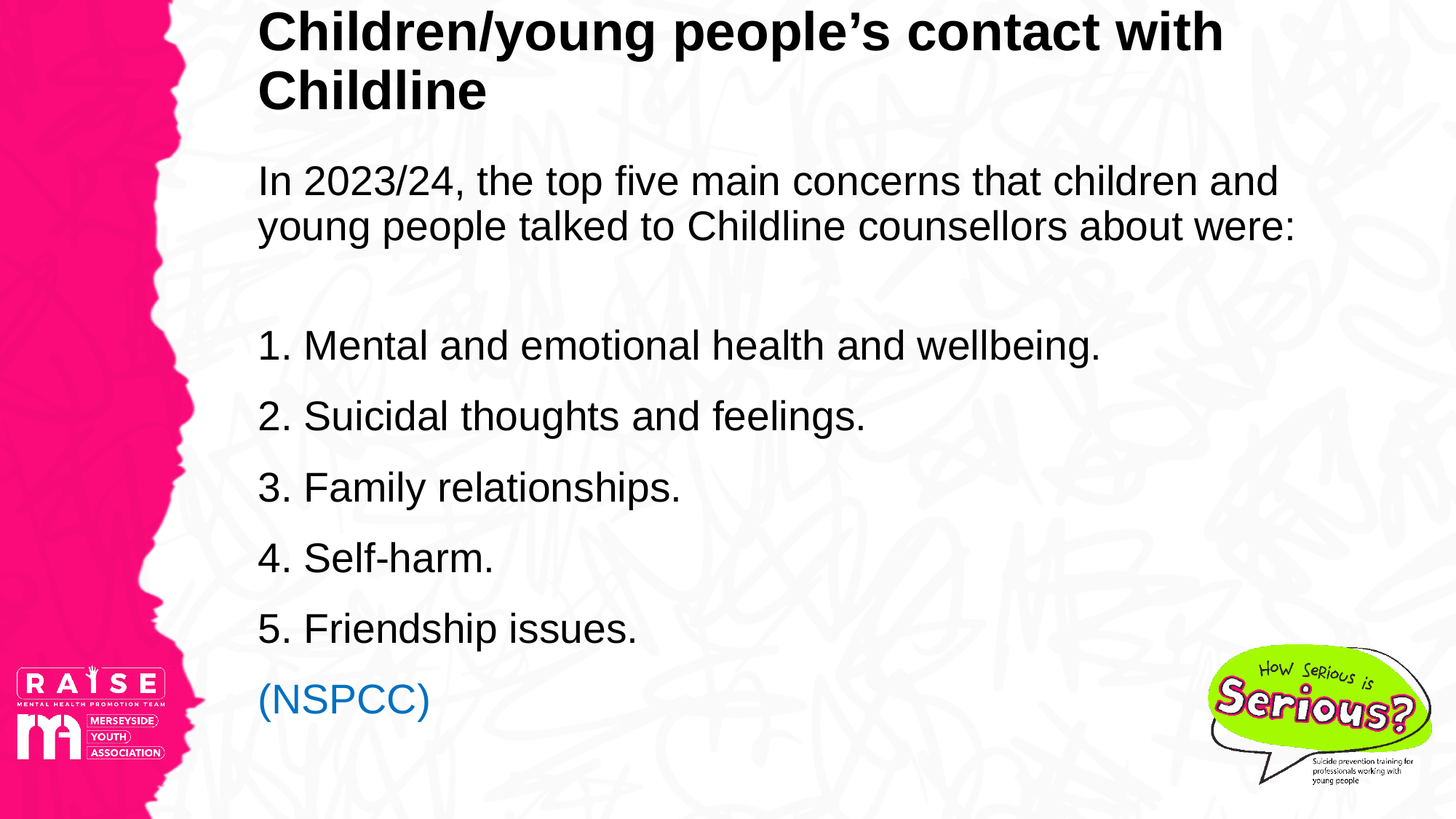

# Children/young people’s contact with Childline
In 2023/24, the top five main concerns that children and   young people talked to Childline counsellors about were:

1. Mental and emotional health and wellbeing.
2. Suicidal thoughts and feelings.
3. Family relationships.
4. Self-harm.
5. Friendship issues.
(NSPCC)